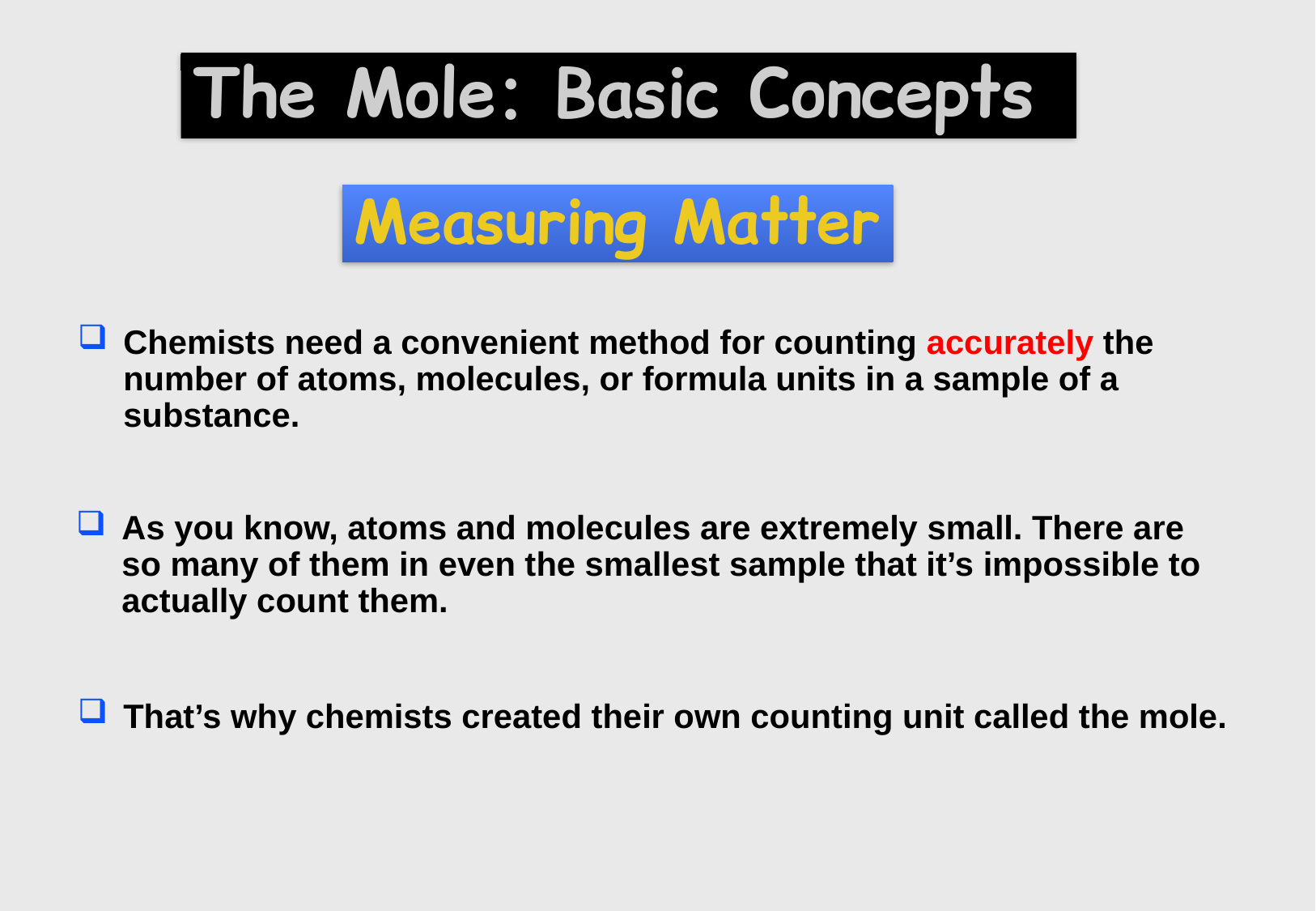

The Mole: Basic Concepts
Measuring Matter
Chemists need a convenient method for counting accurately the number of atoms, molecules, or formula units in a sample of a substance.
As you know, atoms and molecules are extremely small. There are so many of them in even the smallest sample that it’s impossible to actually count them.
That’s why chemists created their own counting unit called the mole.